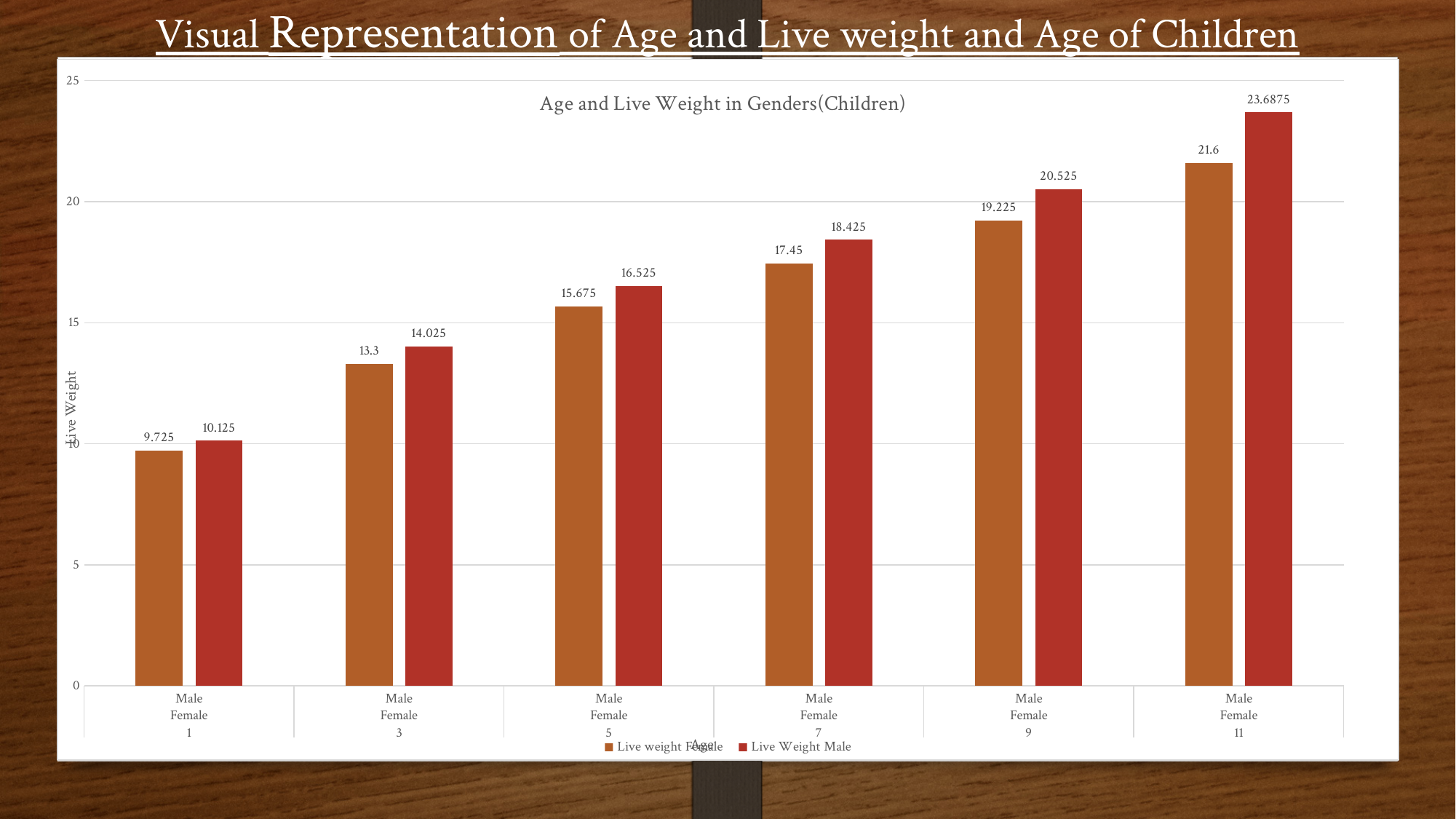

# Visual Representation of Age and Live weight and Age of Children

### Chart: Age and Live Weight in Genders(Children)

| Category | Live weight Female   | Live Weight Male |
|---|---|---|
| Male | 9.725 | 10.125 |
| Male | 13.3 | 14.025 |
| Male | 15.675 | 16.525 |
| Male | 17.45 | 18.425 |
| Male | 19.225 | 20.525 |
| Male | 21.6 | 23.6875 |